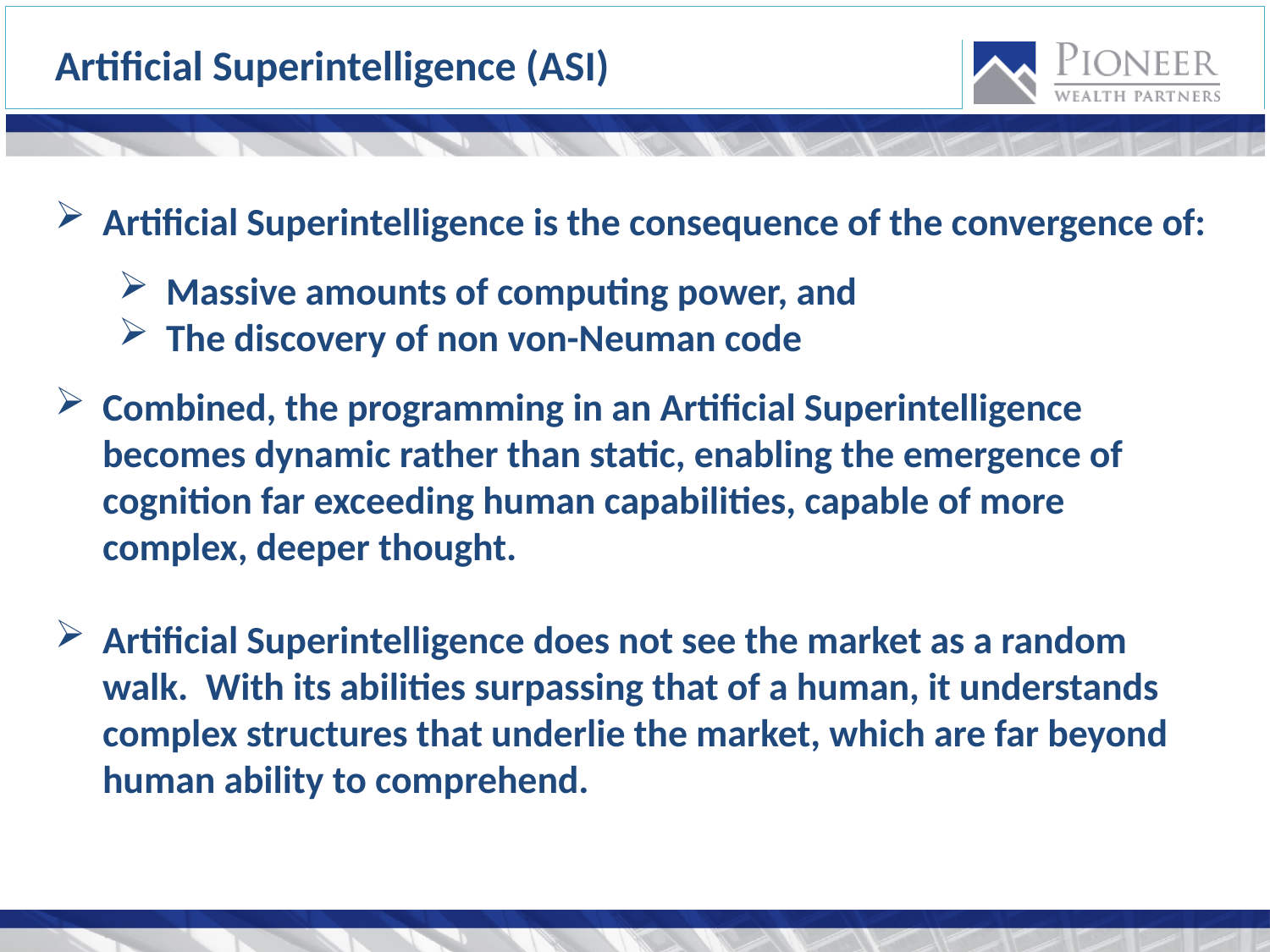

Artificial Superintelligence (ASI)

Artificial Superintelligence is the consequence of the convergence of:

Massive amounts of computing power, and
The discovery of non von-Neuman code

Combined, the programming in an Artificial Superintelligence becomes dynamic rather than static, enabling the emergence of cognition far exceeding human capabilities, capable of more complex, deeper thought.

Artificial Superintelligence does not see the market as a random walk.  With its abilities surpassing that of a human, it understands complex structures that underlie the market, which are far beyond human ability to comprehend.